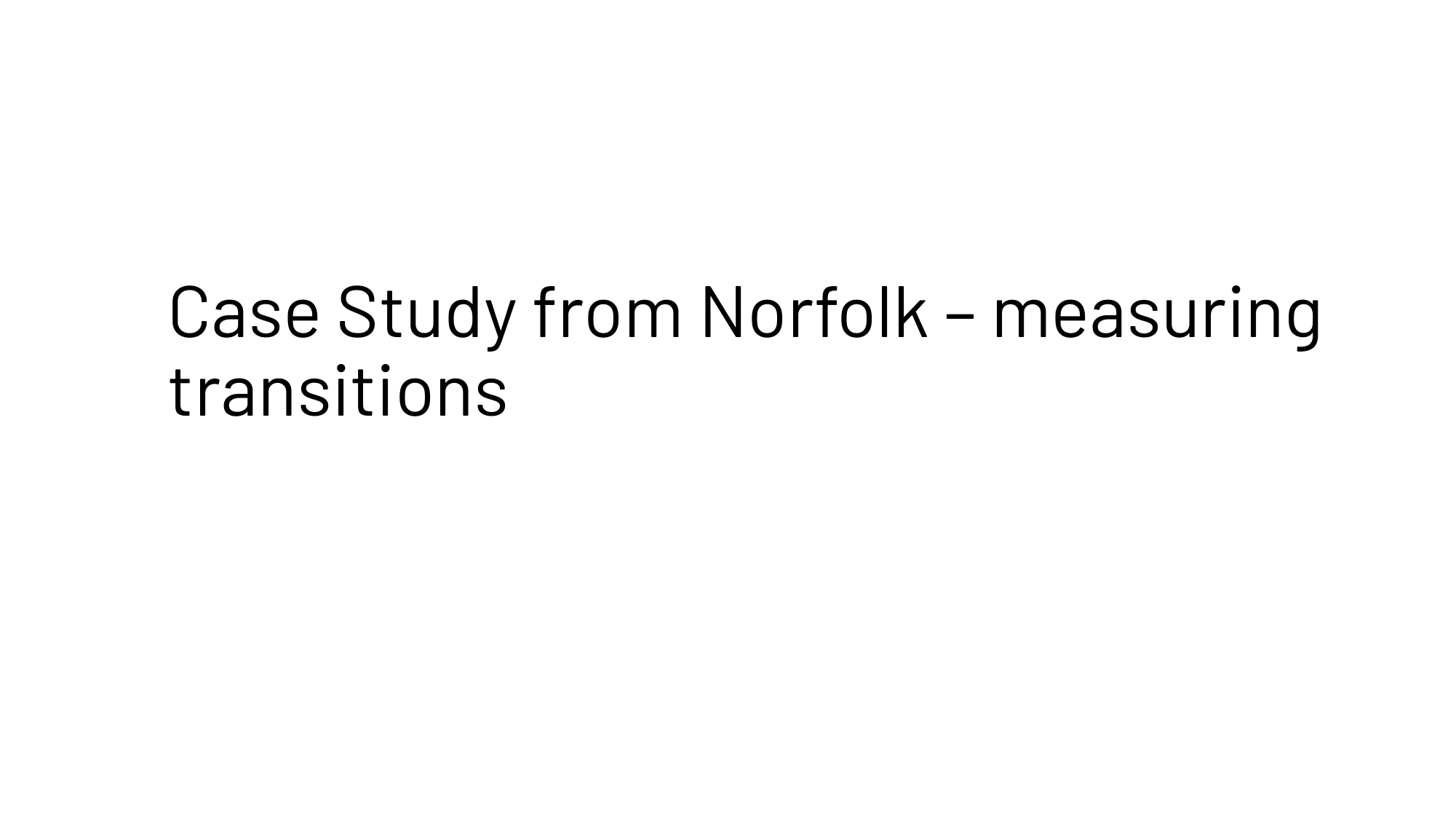

# Case Study from Norfolk – measuring transitions